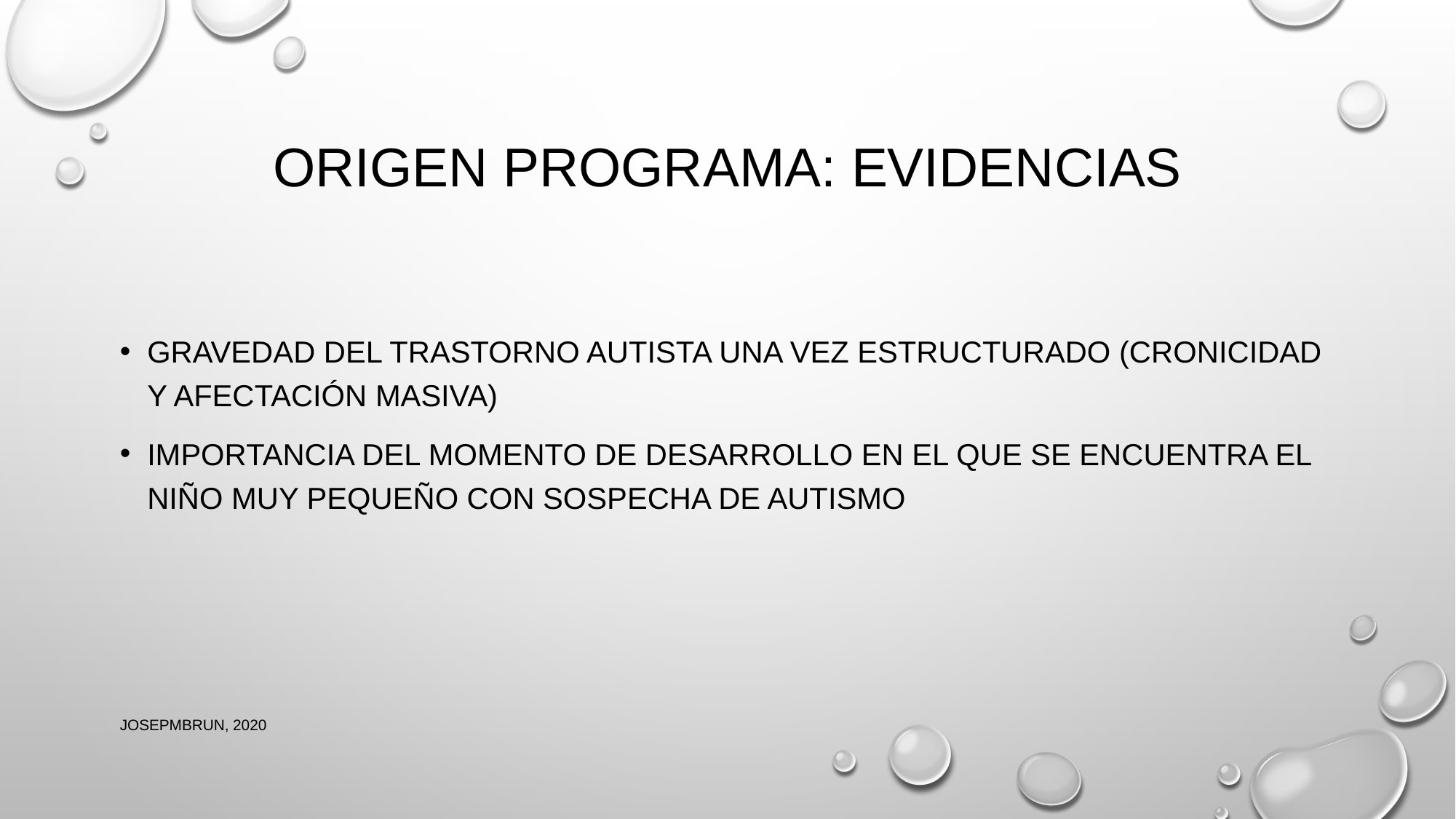

# ORIGEN PROGRAMA: EVIDENCIAS
Gravedad del trastorno autista una vez estructurado (cronicidad y afectación masiva)
Importancia del momento de desarrollo en el que se encuentra el niño muy pequeño con sospecha de autismo

JOSEPMBRUN, 2020